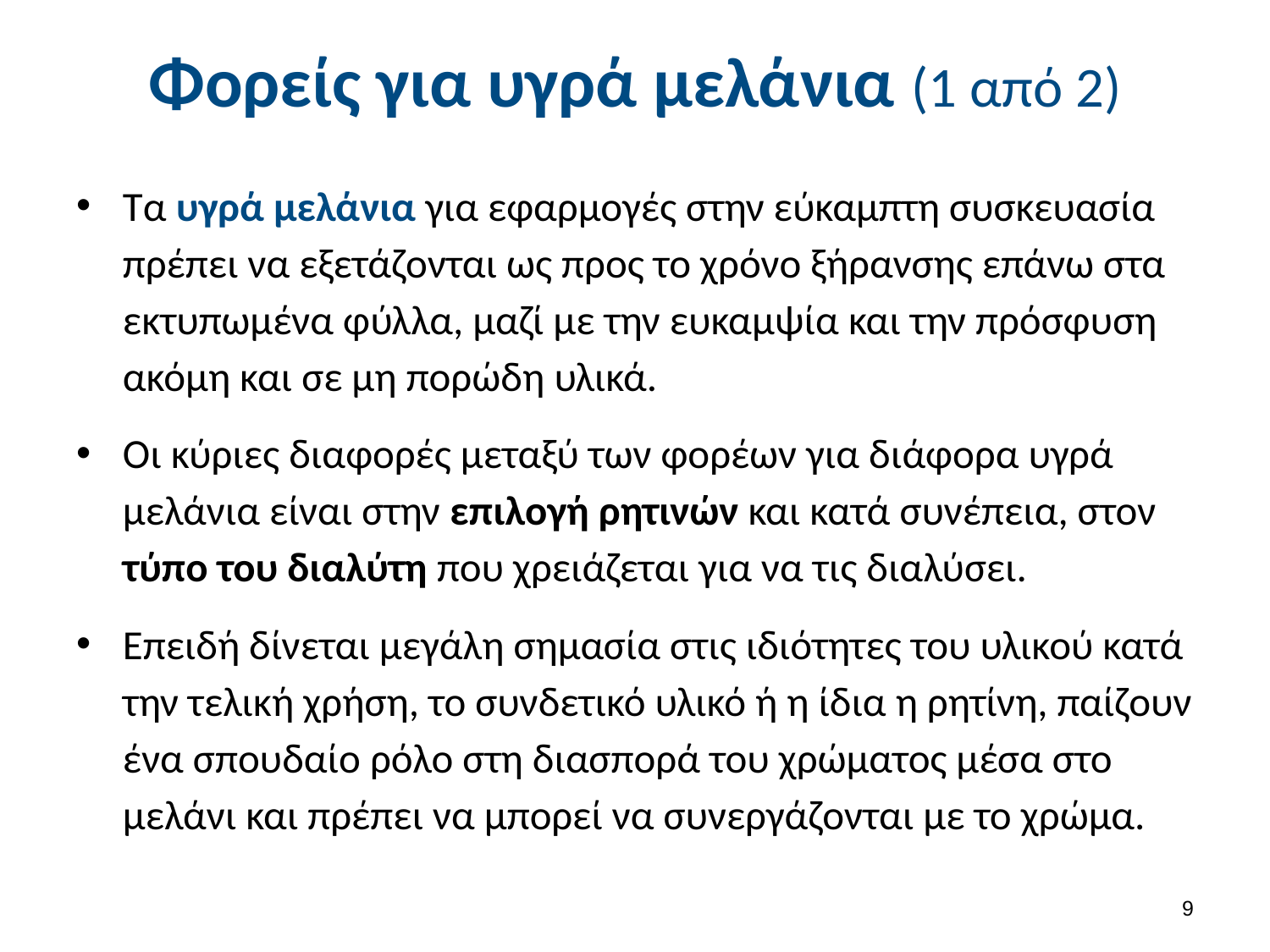

# Φορείς για υγρά μελάνια (1 από 2)
Τα υγρά μελάνια για εφαρμογές στην εύκαμπτη συσκευασία πρέπει να εξετάζονται ως προς το χρόνο ξήρανσης επάνω στα εκτυπωμένα φύλλα, μαζί με την ευκαμψία και την πρόσφυση ακόμη και σε μη πορώδη υλικά.
Οι κύριες διαφορές μεταξύ των φορέων για διάφορα υγρά μελάνια είναι στην επιλογή ρητινών και κατά συνέπεια, στον τύπο του διαλύτη που χρειάζεται για να τις διαλύσει.
Επειδή δίνεται μεγάλη σημασία στις ιδιότητες του υλικού κατά την τελική χρήση, το συνδετικό υλικό ή η ίδια η ρητίνη, παίζουν ένα σπουδαίο ρόλο στη διασπορά του χρώματος μέσα στο μελάνι και πρέπει να μπορεί να συνεργάζονται με το χρώμα.
9